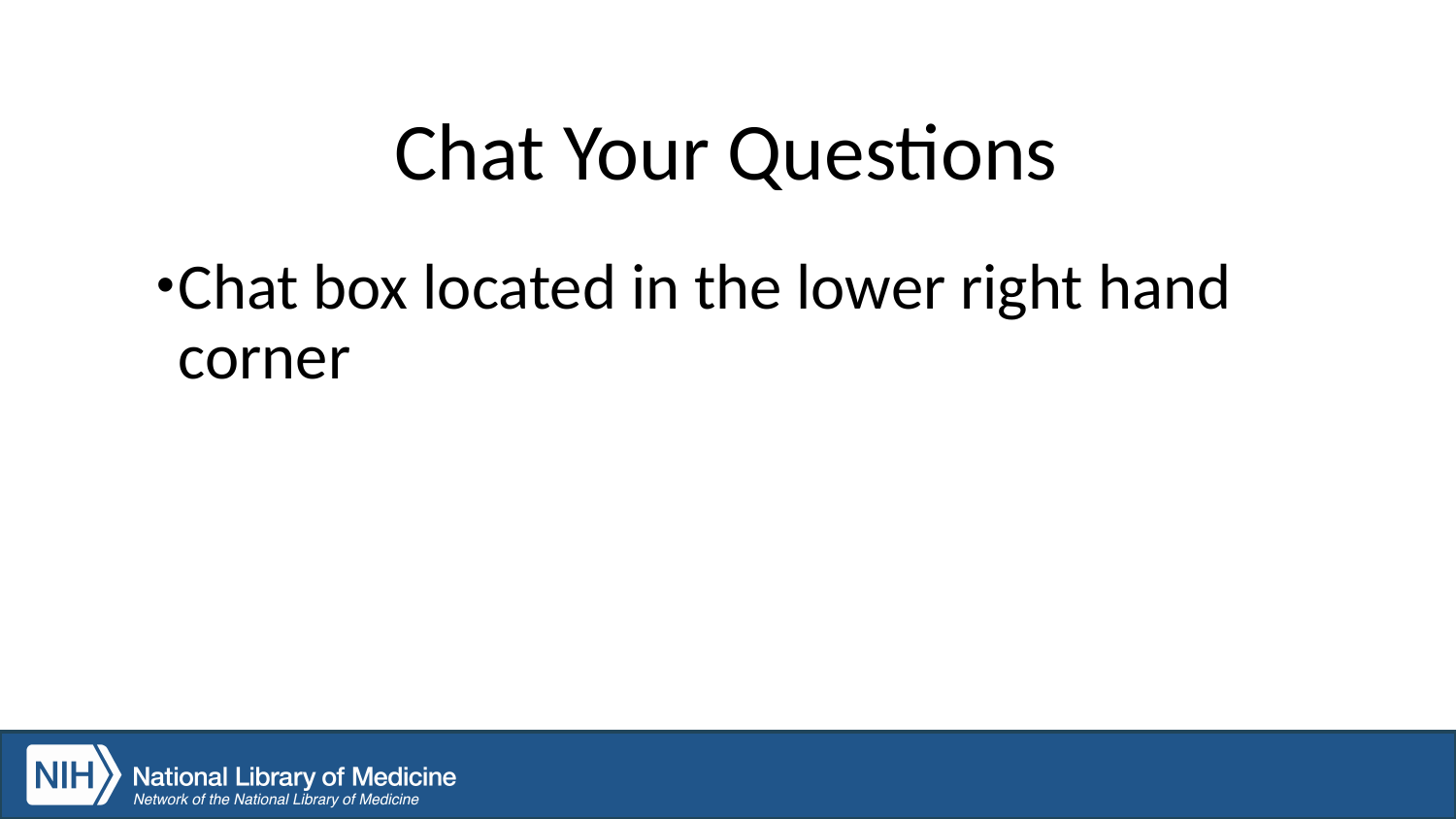

# Chat Your Questions
Chat box located in the lower right hand corner